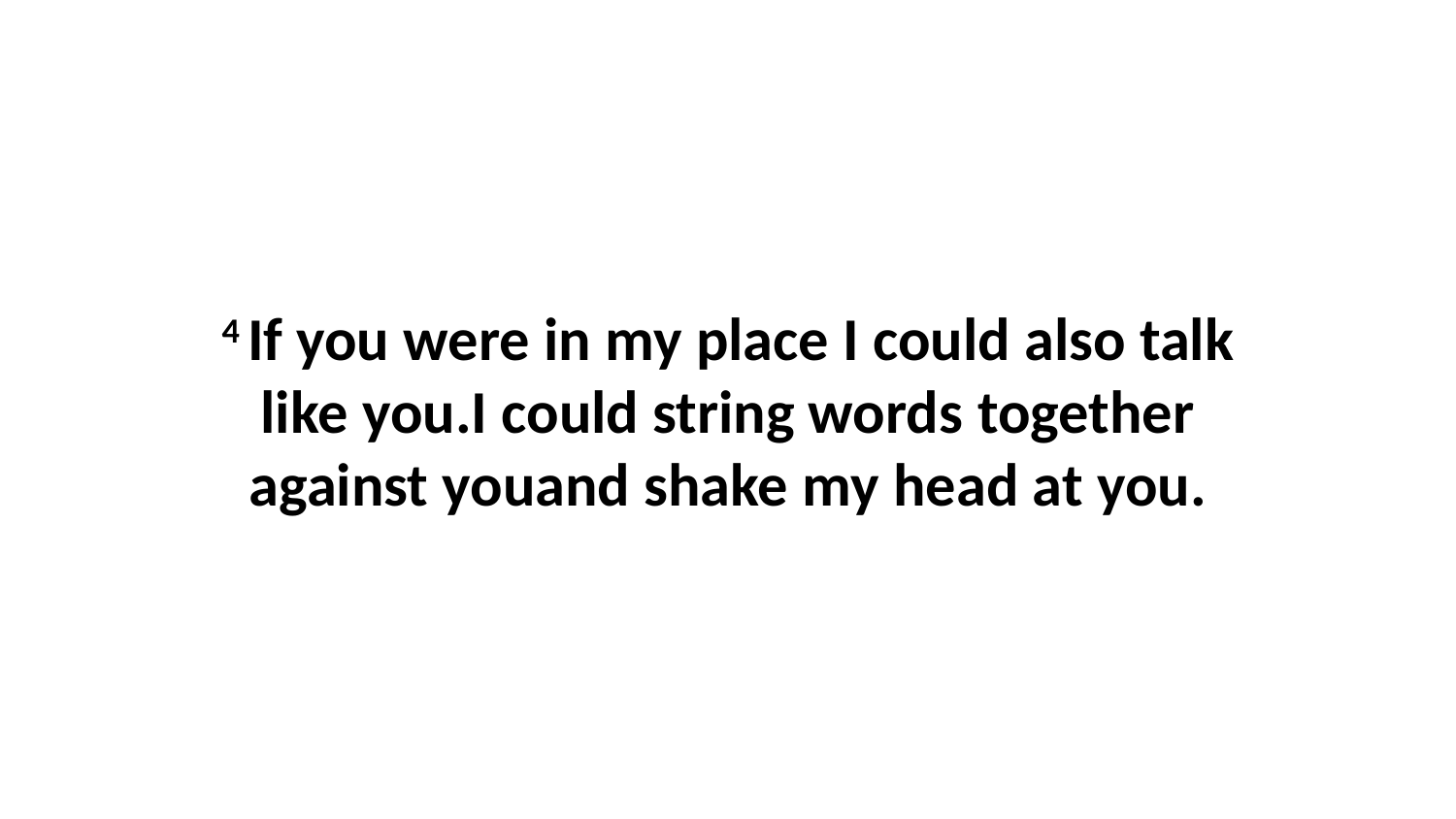

4 If you were in my place I could also talk like you.I could string words together against youand shake my head at you.